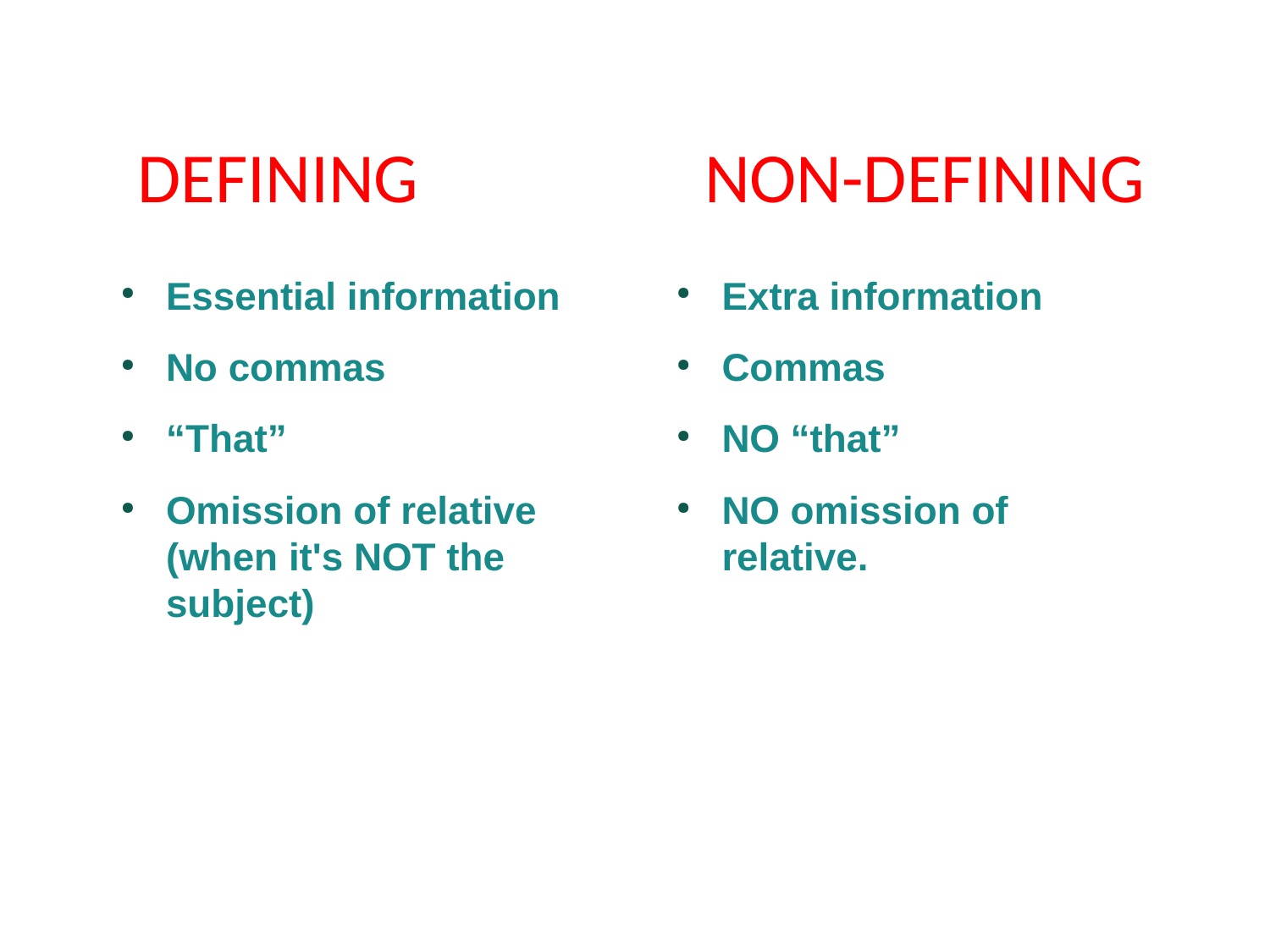

DEFINING                  NON-DEFINING
Essential information
No commas
“That”
Omission of relative (when it's NOT the subject)
Extra information
Commas
NO “that”
NO omission of relative.